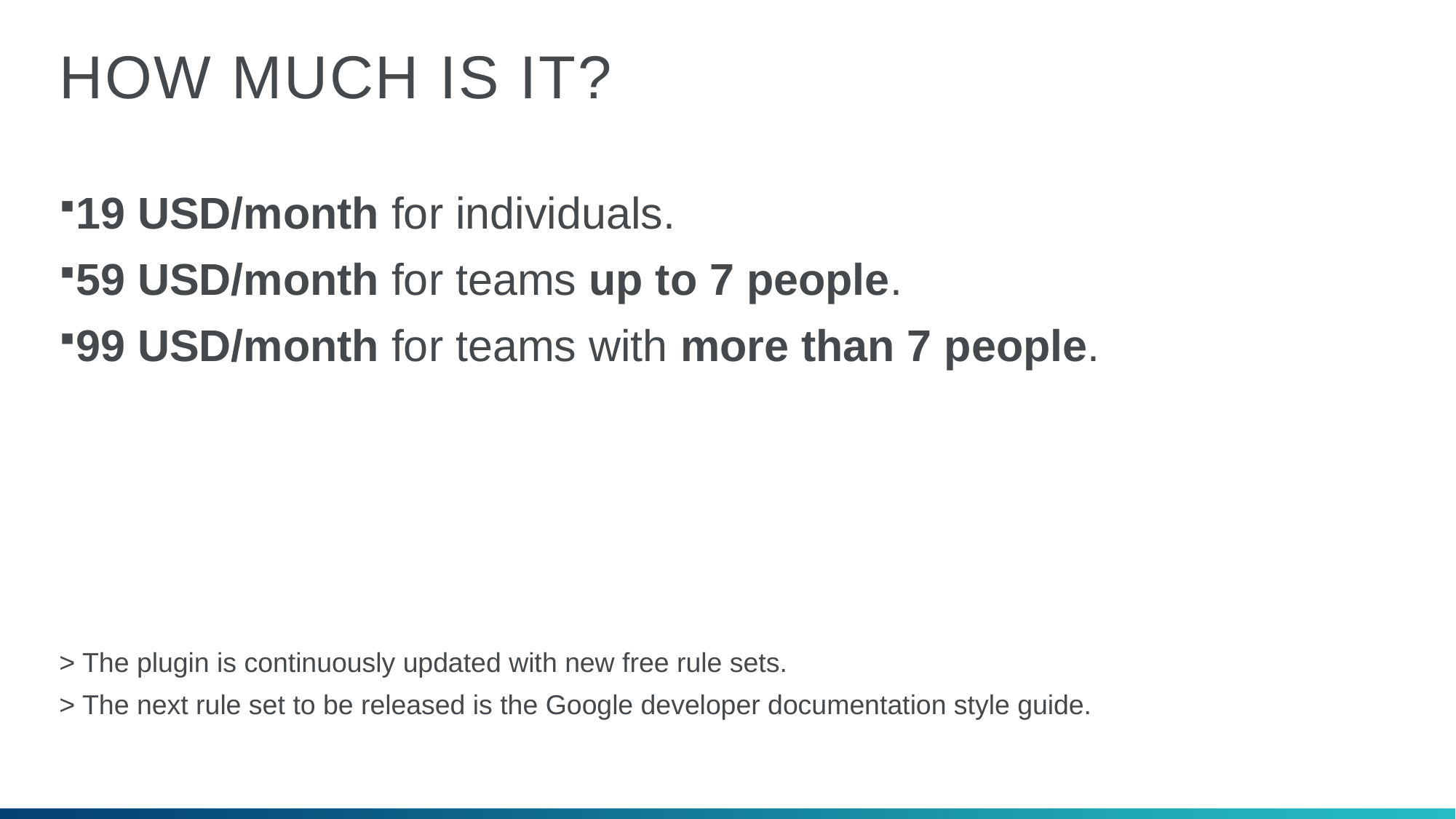

# How much is it?
19 USD/month for individuals.
59 USD/month for teams up to 7 people.
99 USD/month for teams with more than 7 people.

> The plugin is continuously updated with new free rule sets.
> The next rule set to be released is the Google developer documentation style guide.